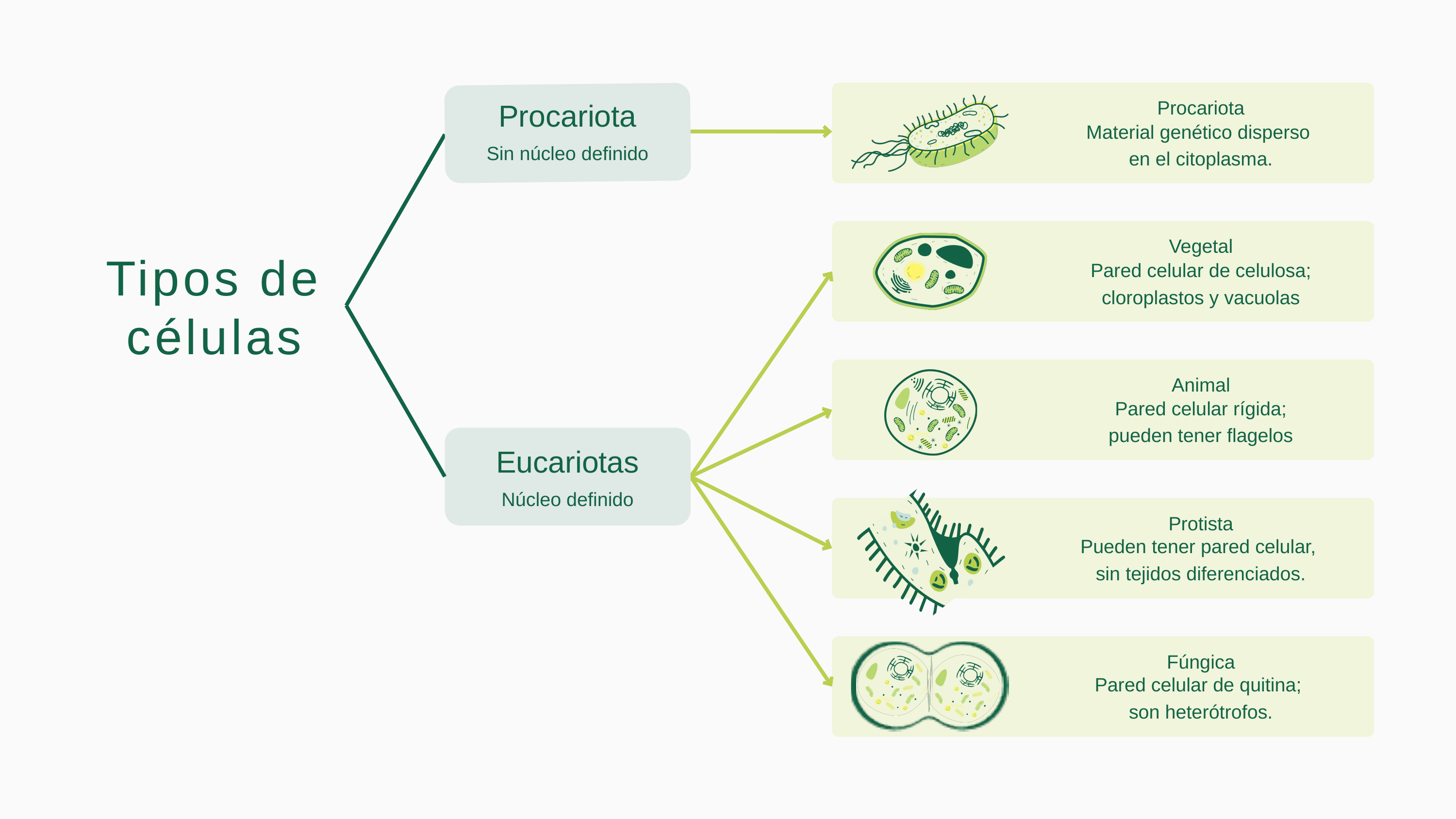

Procariota
Procariota

Material genético disperso
en el citoplasma.

Sin núcleo definido

Vegetal

Tipos de células
Pared celular de celulosa; cloroplastos y vacuolas

Animal
 Pared celular rígida;
pueden tener flagelos

Eucariotas

Núcleo definido

Protista
Pueden tener pared celular,
sin tejidos diferenciados.

Fúngica

Pared celular de quitina;
son heterótrofos.